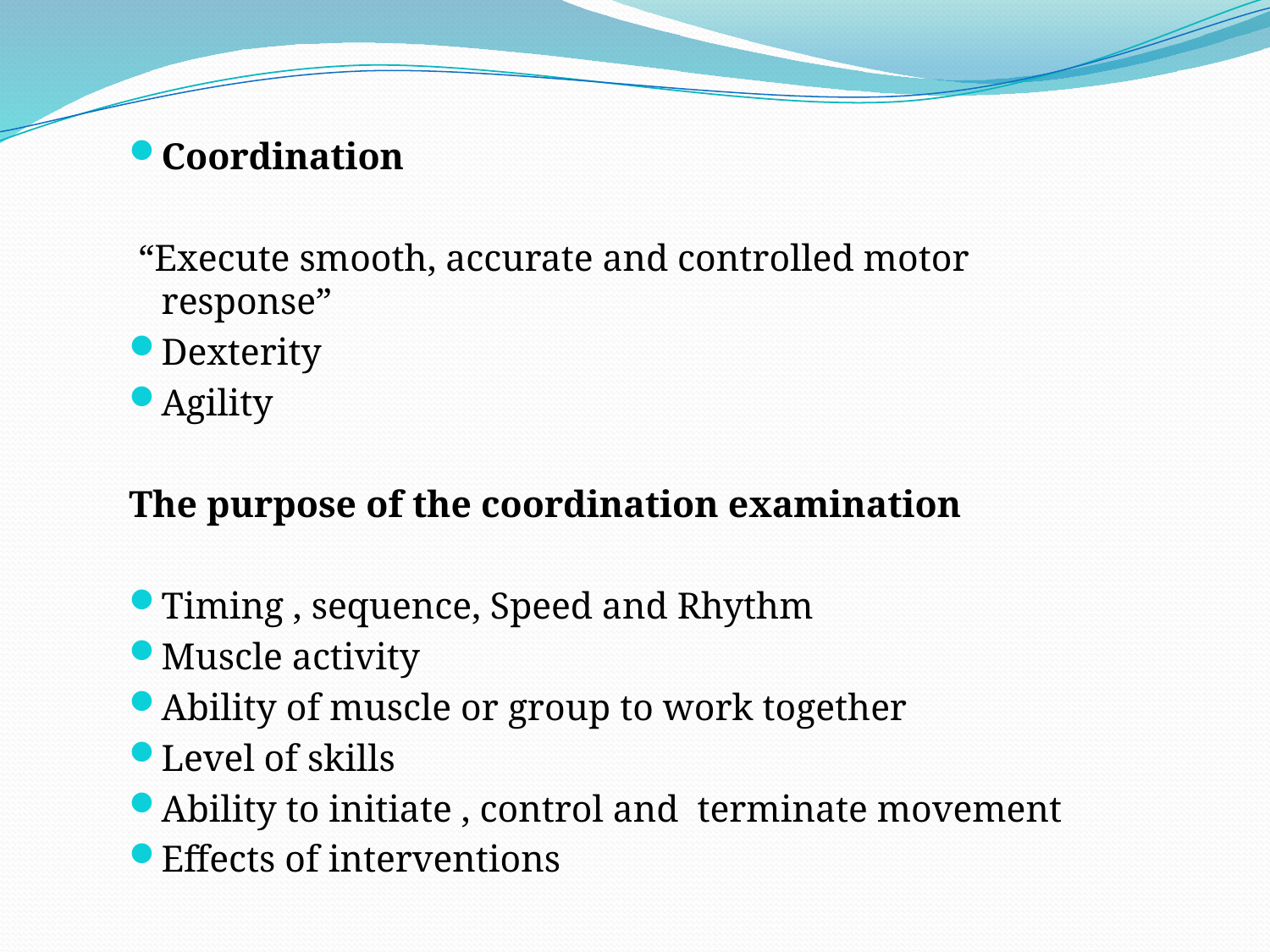

Coordination

 “Execute smooth, accurate and controlled motor response”
Dexterity
Agility

The purpose of the coordination examination

Timing , sequence, Speed and Rhythm
Muscle activity
Ability of muscle or group to work together
Level of skills
Ability to initiate , control and  terminate movement
Effects of interventions